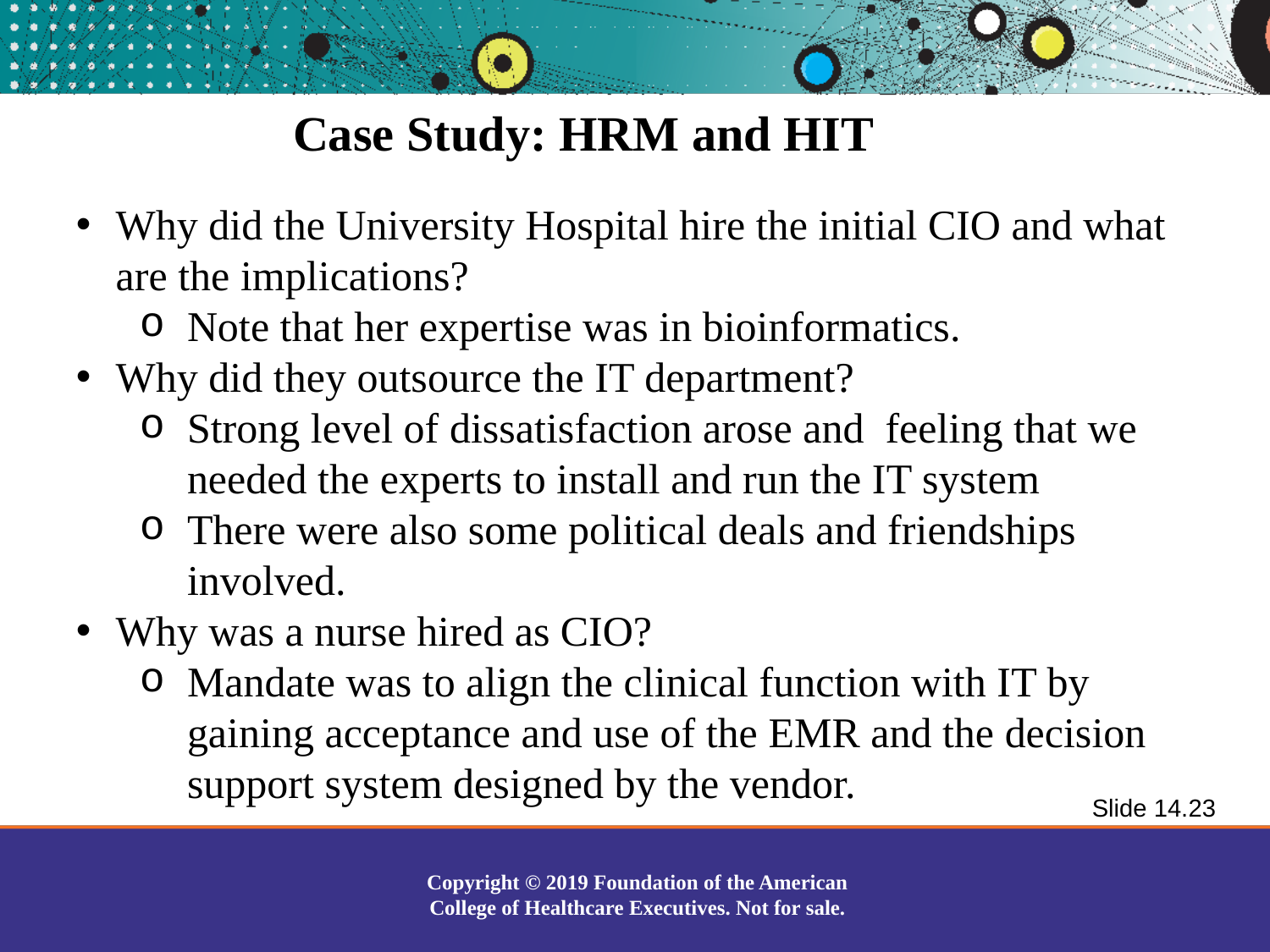

Case Study: HRM and HIT

Why did the University Hospital hire the initial CIO and what are the implications?
Note that her expertise was in bioinformatics.
Why did they outsource the IT department?
Strong level of dissatisfaction arose and  feeling that we needed the experts to install and run the IT system
There were also some political deals and friendships involved.
Why was a nurse hired as CIO?
Mandate was to align the clinical function with IT by gaining acceptance and use of the EMR and the decision support system designed by the vendor.
Slide 14.23
Copyright © 2019 Foundation of the American College of Healthcare Executives. Not for sale.